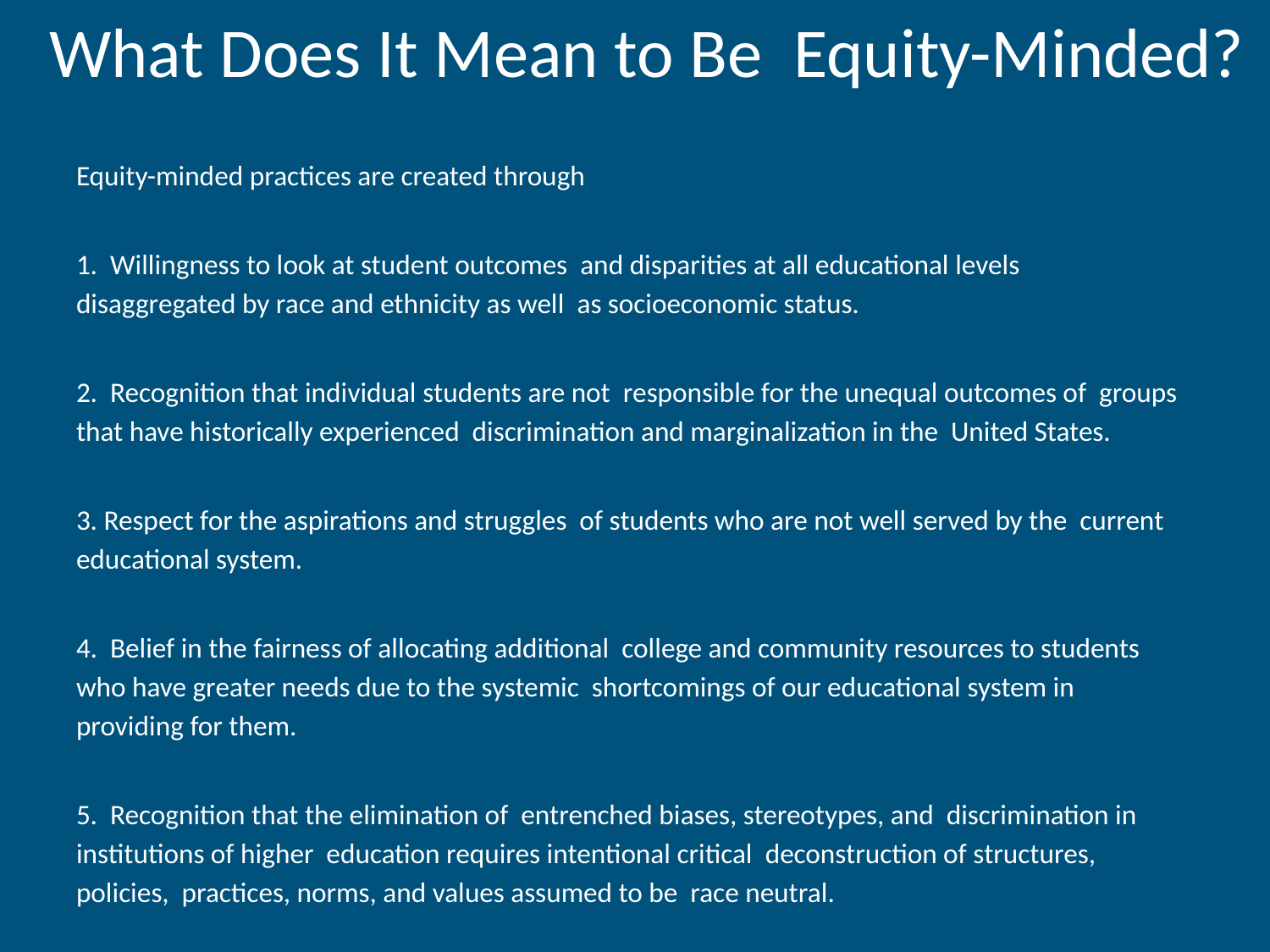

# What Does It Mean to Be  Equity-Minded?
Equity-minded practices are created through

1.  Willingness to look at student outcomes  and disparities at all educational levels  disaggregated by race and ethnicity as well  as socioeconomic status.

2.  Recognition that individual students are not  responsible for the unequal outcomes of  groups that have historically experienced  discrimination and marginalization in the  United States.

3. Respect for the aspirations and struggles  of students who are not well served by the  current educational system.

4.  Belief in the fairness of allocating additional  college and community resources to students  who have greater needs due to the systemic  shortcomings of our educational system in  providing for them.

5.  Recognition that the elimination of  entrenched biases, stereotypes, and  discrimination in institutions of higher  education requires intentional critical  deconstruction of structures, policies,  practices, norms, and values assumed to be  race neutral.